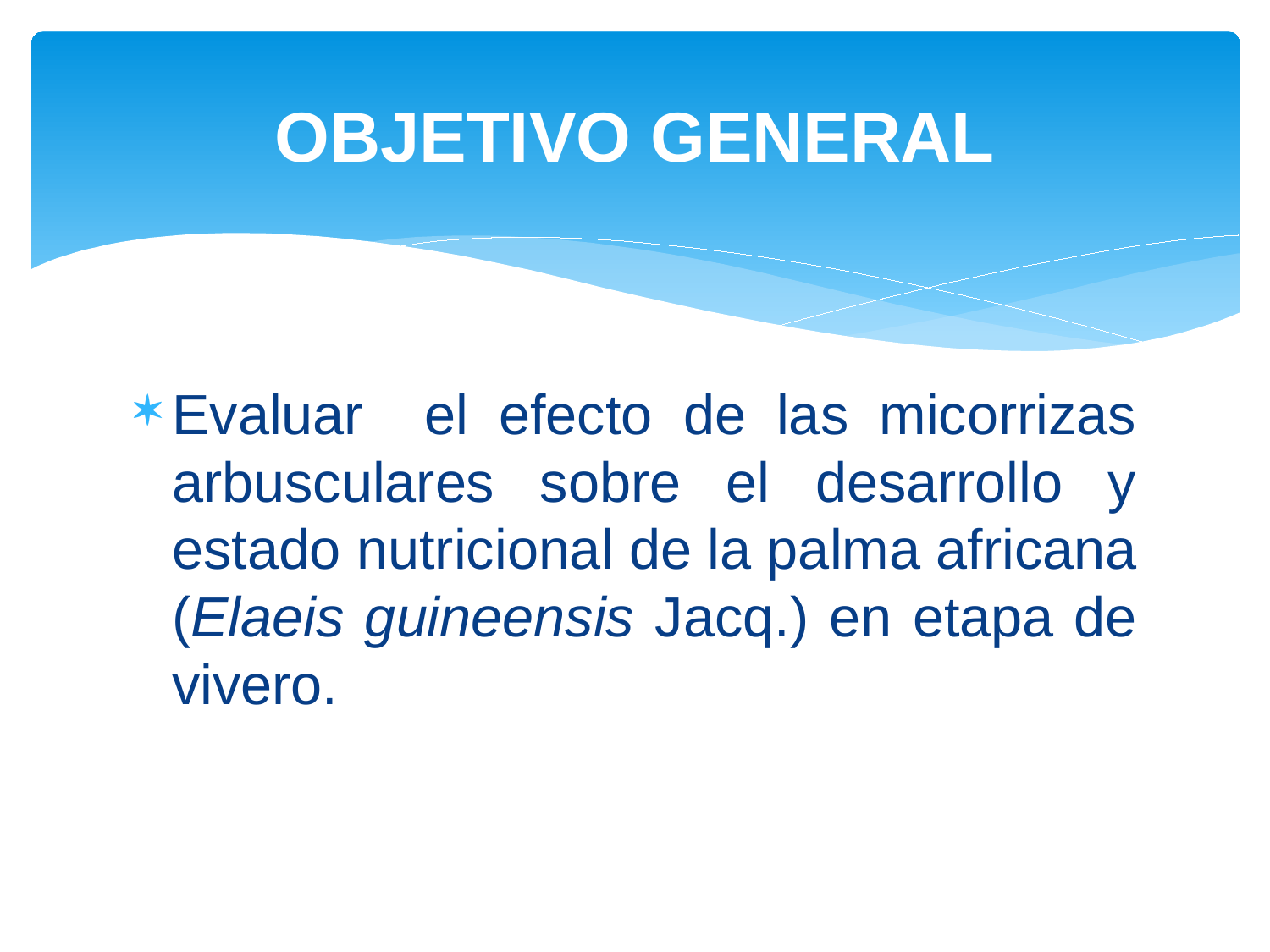

# OBJETIVO GENERAL
Evaluar  el efecto de las micorrizas arbusculares sobre el desarrollo y estado nutricional de la palma africana (Elaeis guineensis Jacq.) en etapa de vivero.